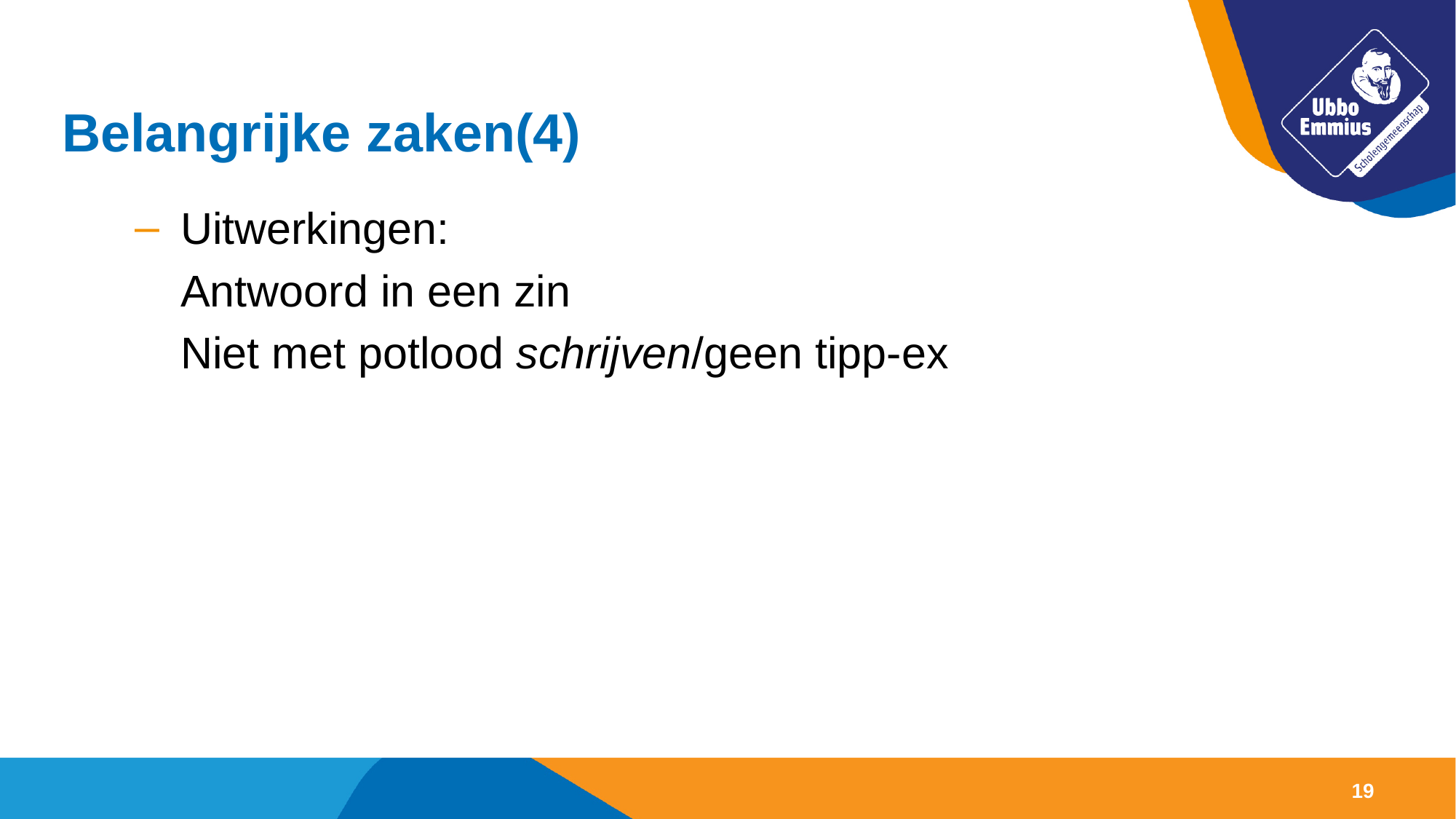

# Belangrijke zaken(4)
Uitwerkingen:
	Antwoord in een zin
	Niet met potlood schrijven/geen tipp-ex

19